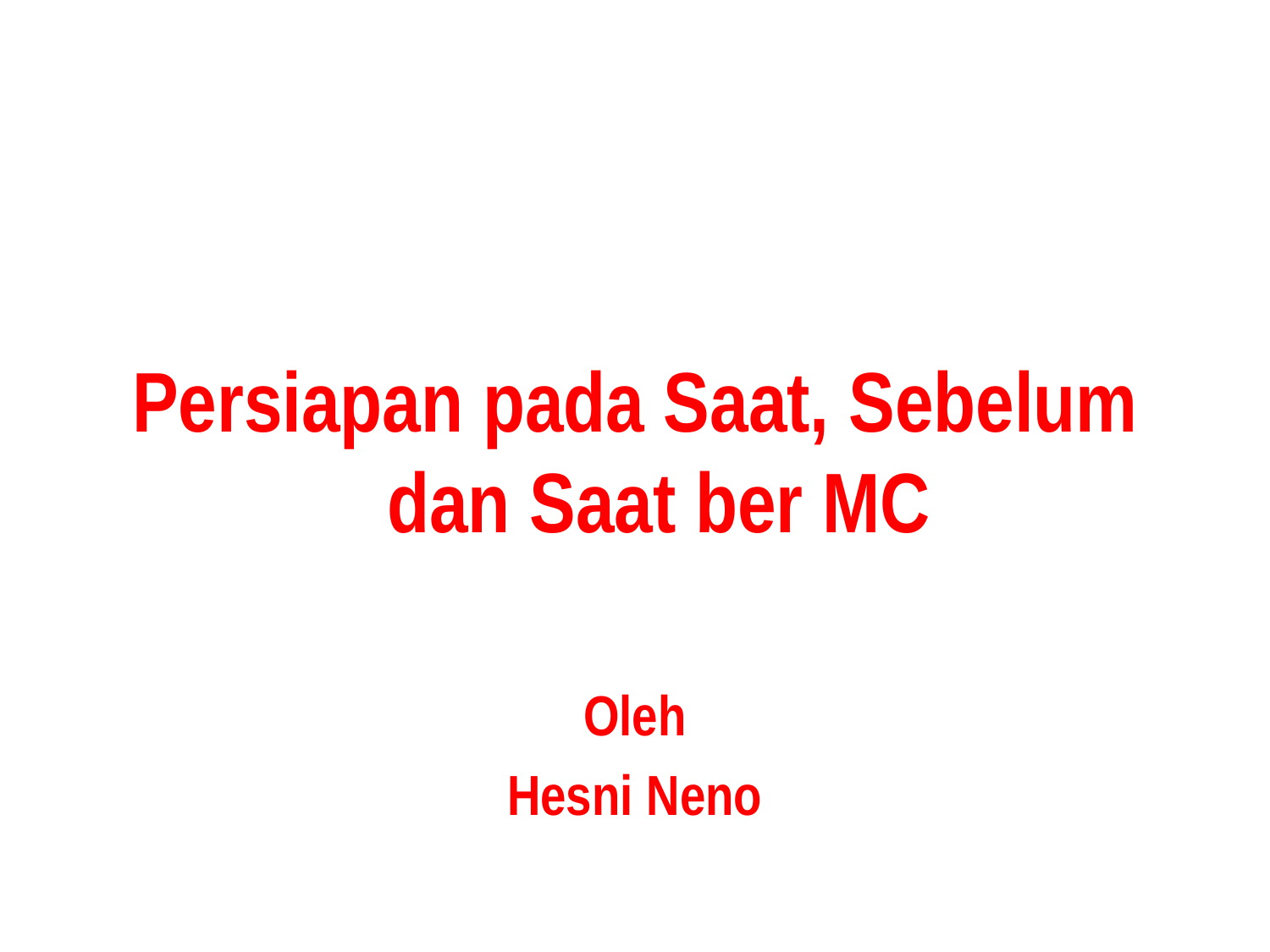

#

Persiapan pada Saat, Sebelum dan Saat ber MC

Oleh
Hesni Neno